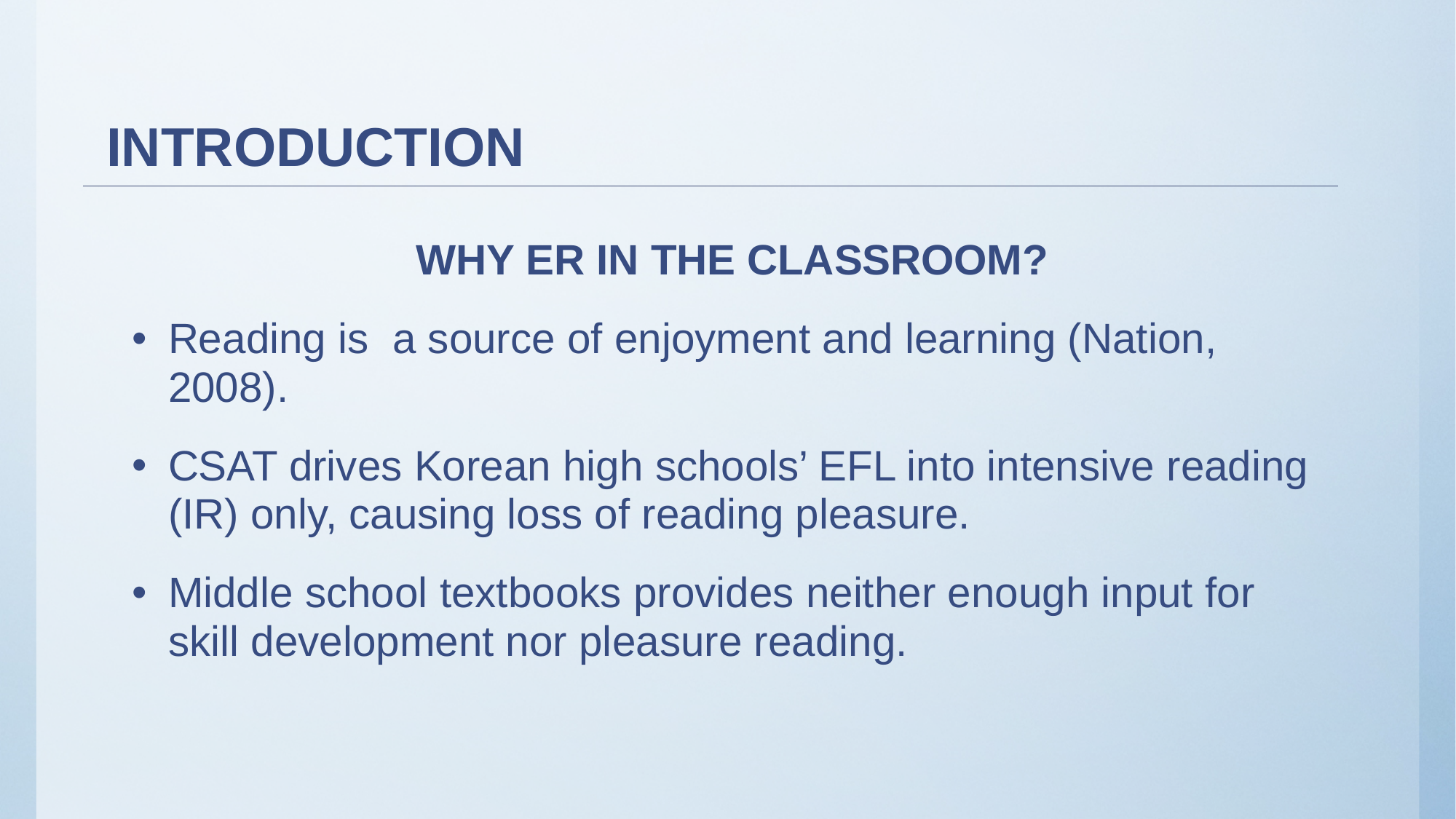

# Introduction
Why ER in the Classroom?
Reading is  a source of enjoyment and learning (Nation, 2008).
CSAT drives Korean high schools’ EFL into intensive reading (IR) only, causing loss of reading pleasure.
Middle school textbooks provides neither enough input for skill development nor pleasure reading.